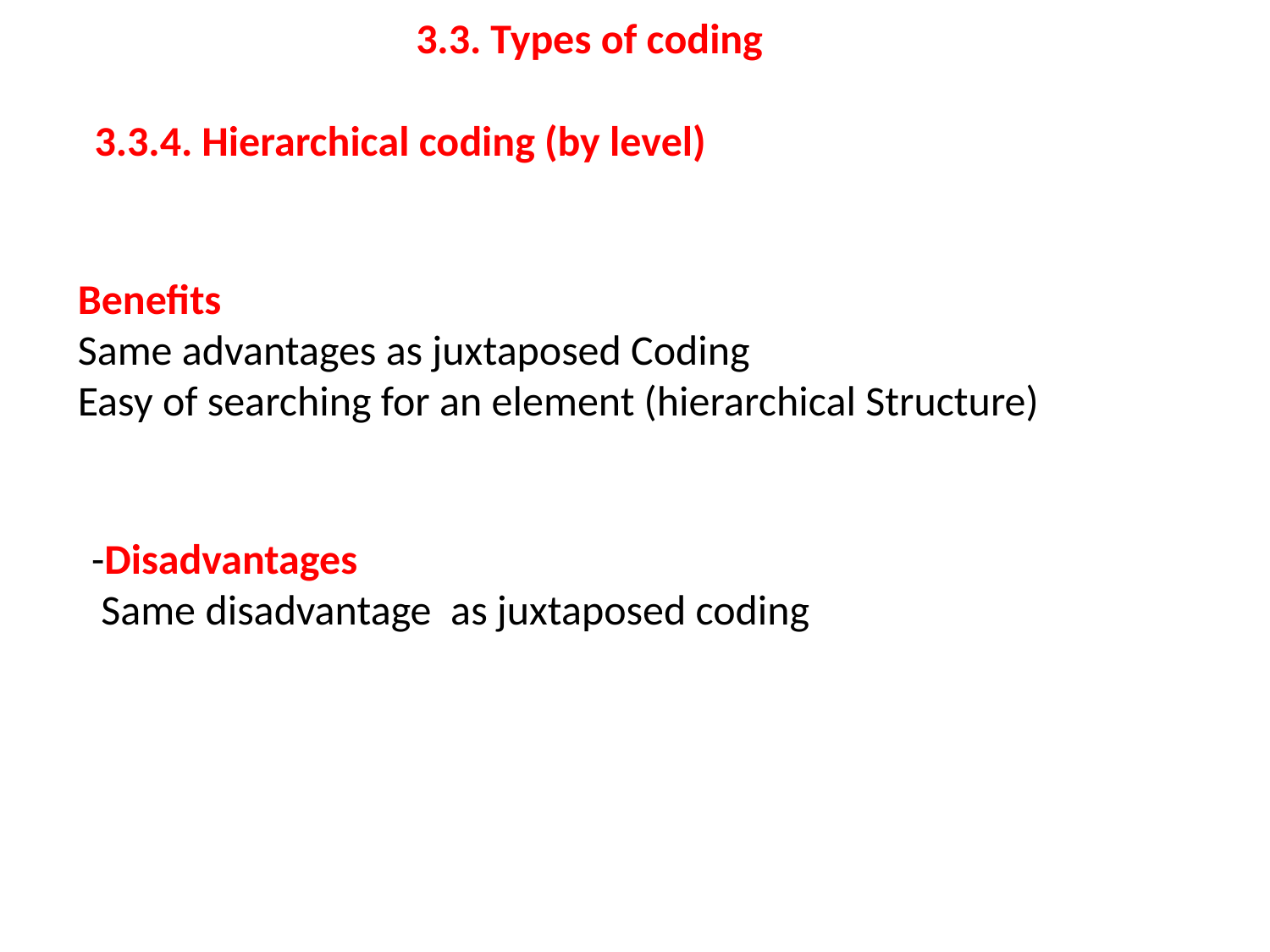

3.3. Types of coding
3.3.4. Hierarchical coding (by level)
Benefits
Same advantages as juxtaposed Coding
Easy of searching for an element (hierarchical Structure)

-Disadvantages
 Same disadvantage  as juxtaposed coding